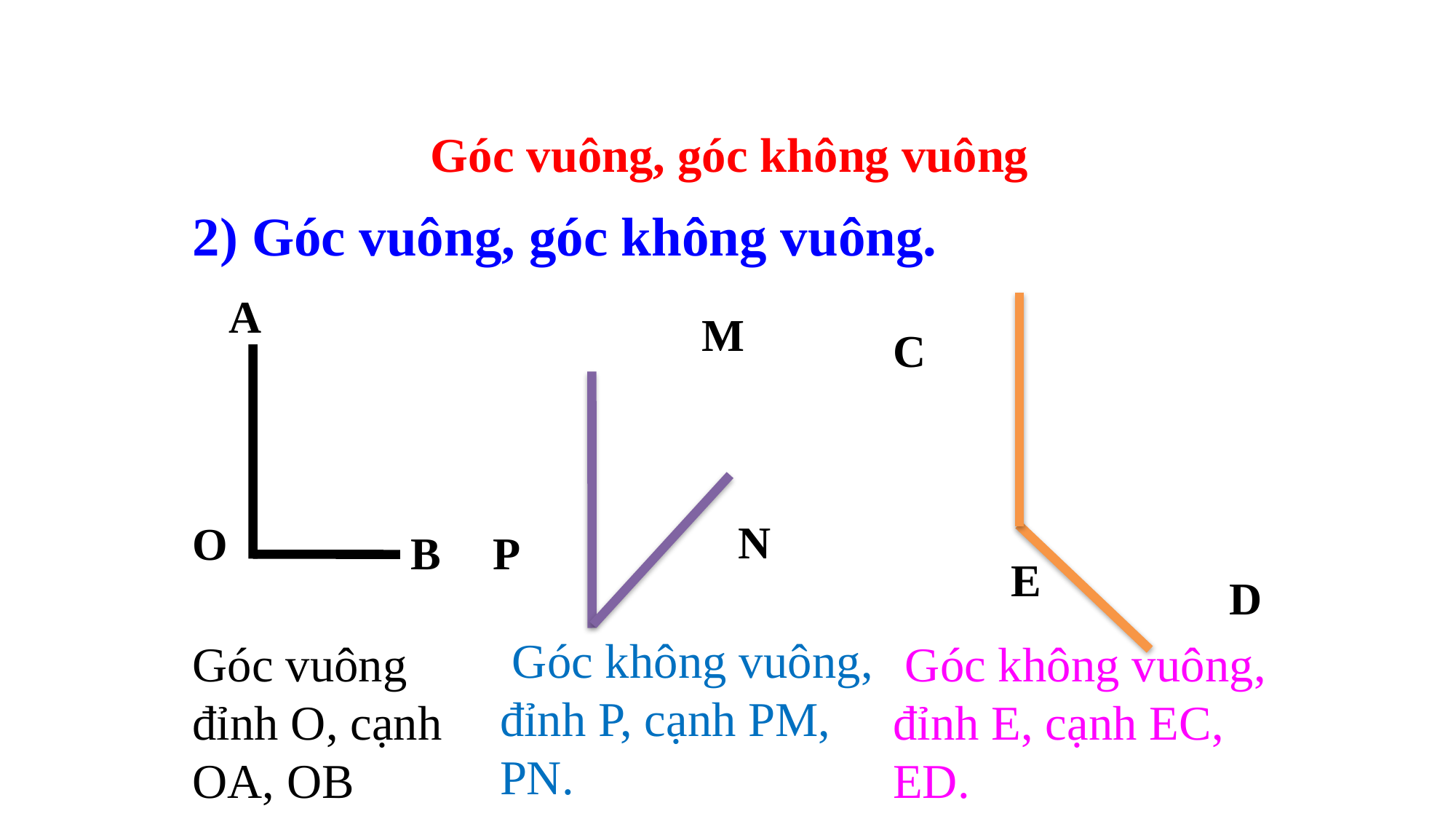

Góc vuông, góc không vuông
2) Góc vuông, góc không vuông.
A
M
C

N
O
B
P
E
D
 Góc không vuông, đỉnh P, cạnh PM, PN.
Góc vuông đỉnh O, cạnh OA, OB
 Góc không vuông, đỉnh E, cạnh EC, ED.